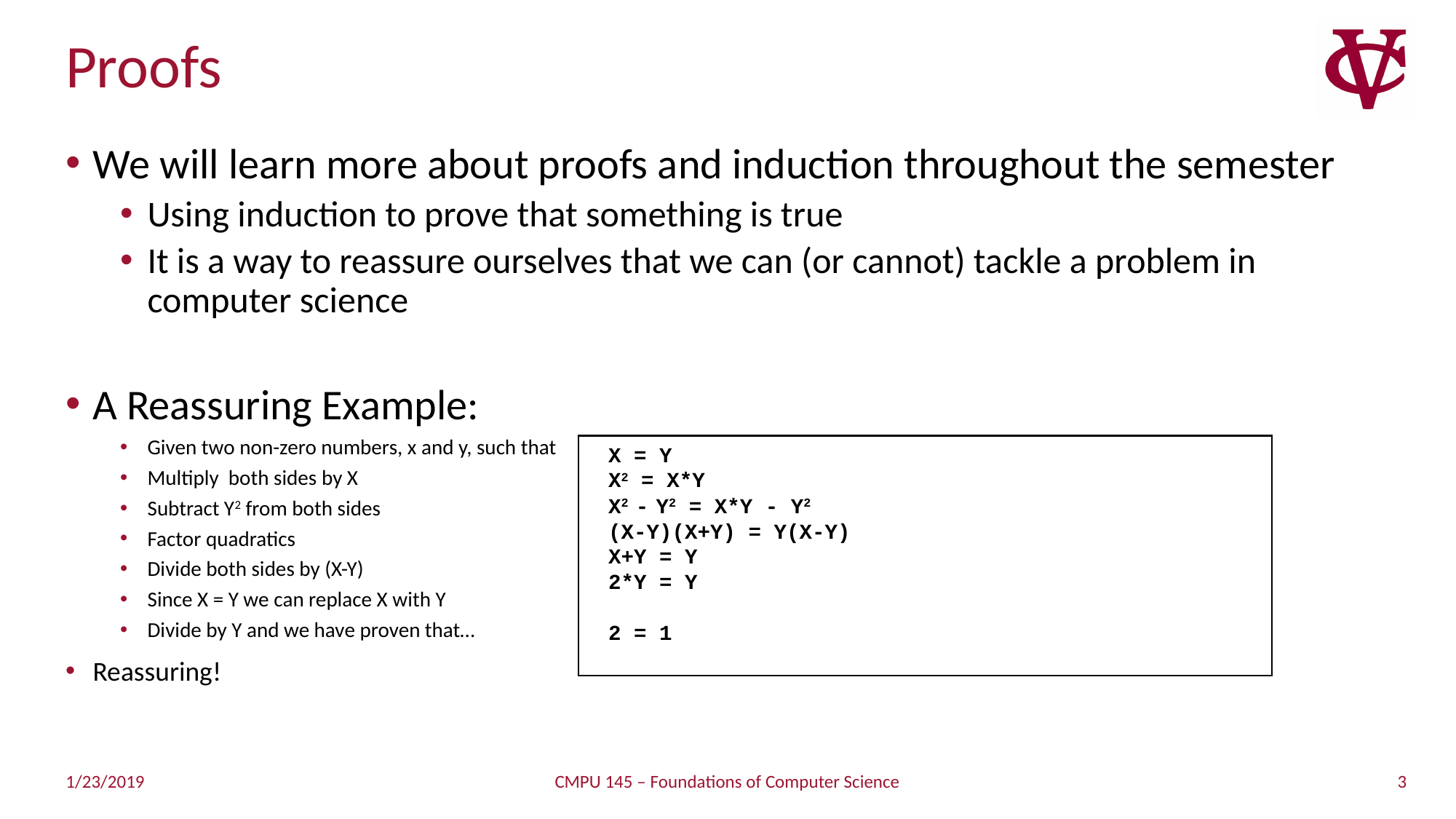

# Proofs
We will learn more about proofs and induction throughout the semester
Using induction to prove that something is true
It is a way to reassure ourselves that we can (or cannot) tackle a problem in computer science

A Reassuring Example:
Given two non-zero numbers, x and y, such that
Multiply  both sides by X
Subtract Y2 from both sides
Factor quadratics
Divide both sides by (X-Y)
Since X = Y we can replace X with Y
Divide by Y and we have proven that…
Reassuring!
X = Y
X2 = X*Y
X2 - Y2 = X*Y - Y2
(X-Y)(X+Y) = Y(X-Y)
X+Y = Y
2*Y = Y

2 = 1

3
1/23/2019
CMPU 145 – Foundations of Computer Science